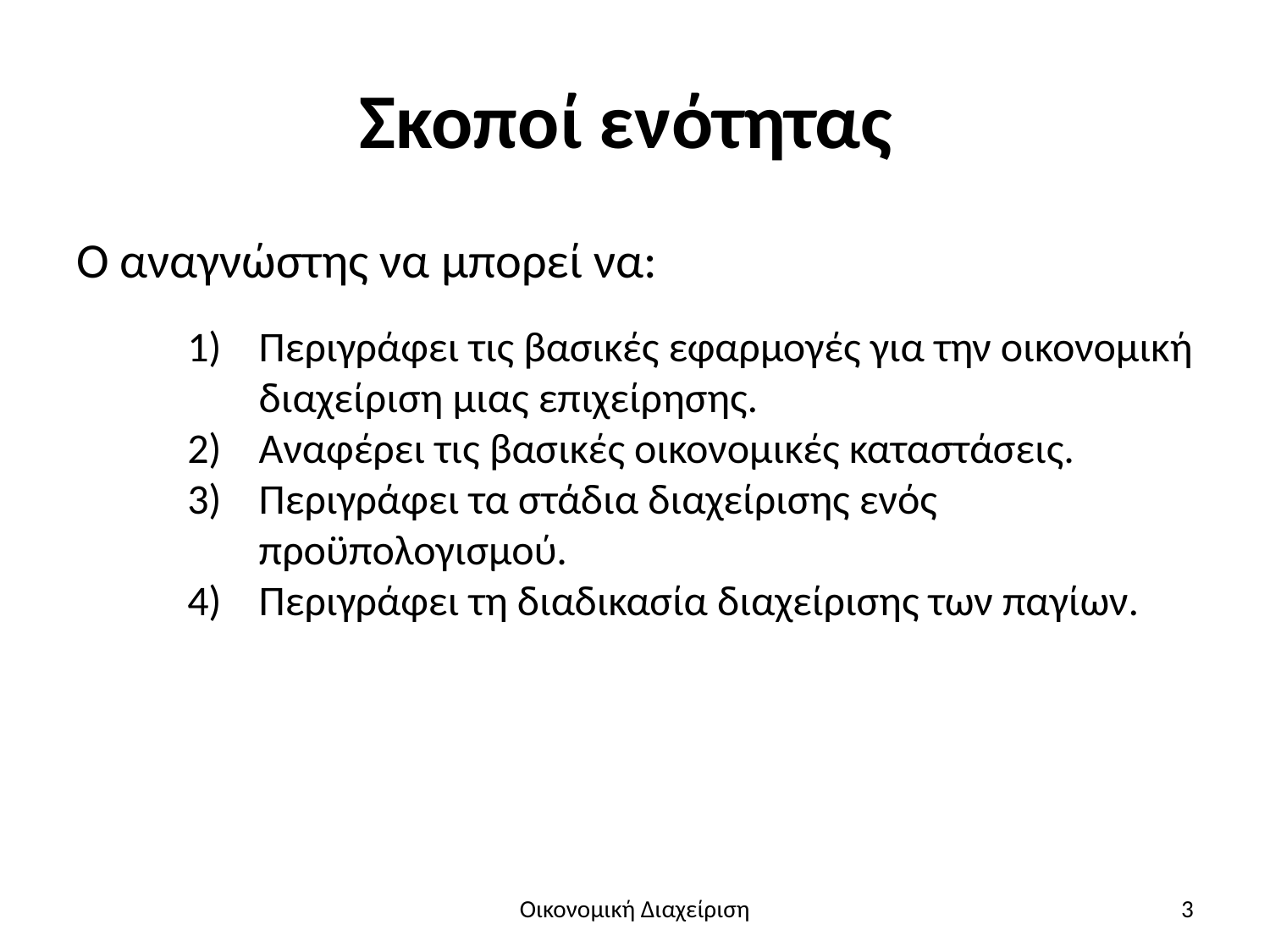

# Σκοποί ενότητας
Ο αναγνώστης να μπορεί να:
Περιγράφει τις βασικές εφαρμογές για την οικονομική διαχείριση μιας επιχείρησης.
Αναφέρει τις βασικές οικονομικές καταστάσεις.
Περιγράφει τα στάδια διαχείρισης ενός προϋπολογισμού.
Περιγράφει τη διαδικασία διαχείρισης των παγίων.

Οικονομική Διαχείριση
3